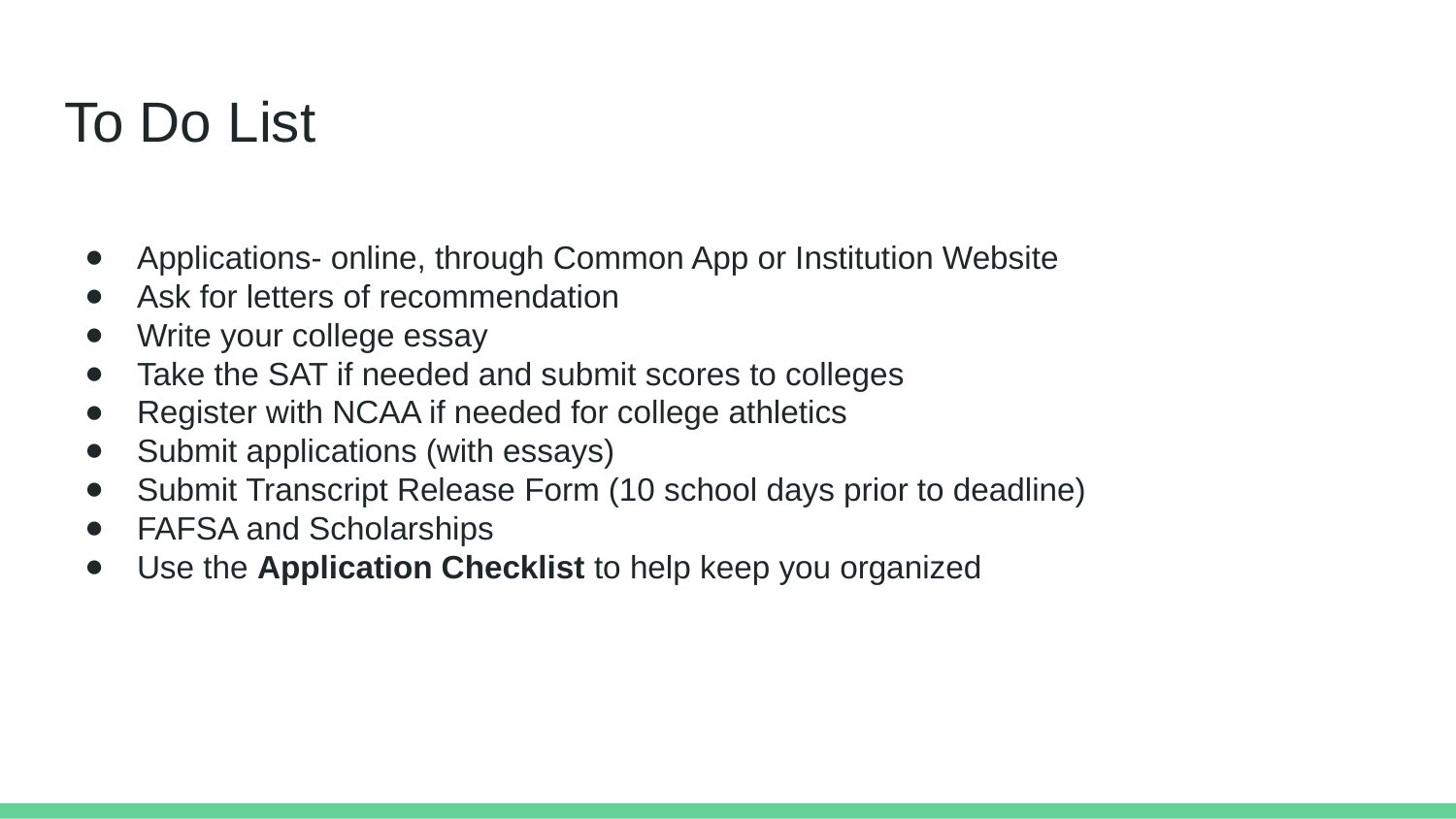

# To Do List

Applications- online, through Common App or Institution Website
Ask for letters of recommendation
Write your college essay
Take the SAT if needed and submit scores to colleges
Register with NCAA if needed for college athletics
Submit applications (with essays)
Submit Transcript Release Form (10 school days prior to deadline)
FAFSA and Scholarships
Use the Application Checklist to help keep you organized